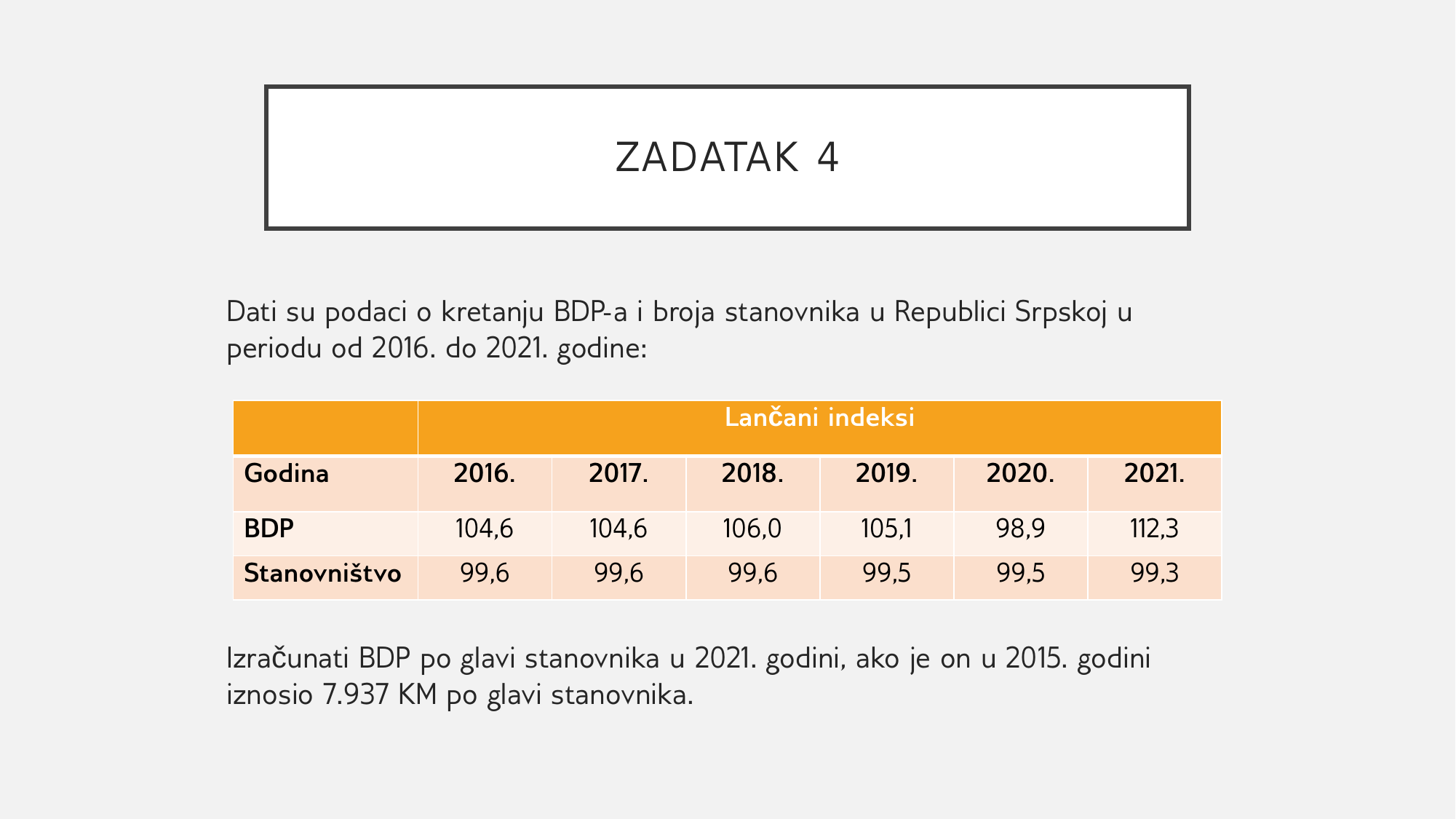

# ZADATAK 4
Dati su podaci o kretanju BDP-a i broja stanovnika u Republici Srpskoj u periodu od 2016. do 2021. godine:

Izračunati BDP po glavi stanovnika u 2021. godini, ako je on u 2015. godini iznosio 7.937 KM po glavi stanovnika.

|  | Lančani indeksi |  |  |  |  |  |
| --- | --- | --- | --- | --- | --- | --- |
| Godina | 2016. | 2017. | 2018. | 2019. | 2020. | 2021. |
| BDP | 104,6 | 104,6 | 106,0 | 105,1 | 98,9 | 112,3 |
| Stanovništvo | 99,6 | 99,6 | 99,6 | 99,5 | 99,5 | 99,3 |